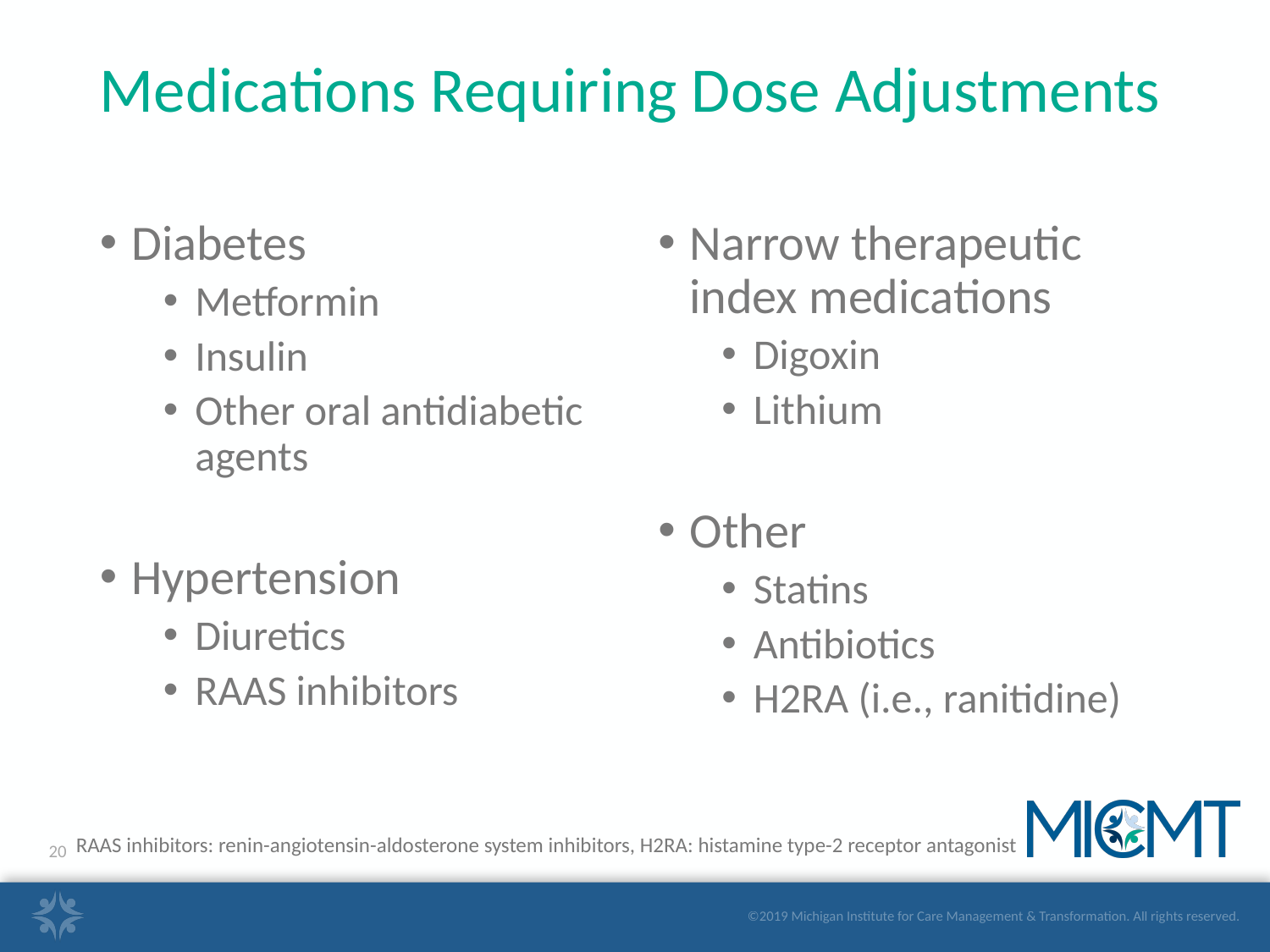

# Medications Requiring Dose Adjustments
Diabetes
Metformin
Insulin
Other oral antidiabetic agents

Hypertension
Diuretics
RAAS inhibitors
Narrow therapeutic index medications
Digoxin
Lithium

Other
Statins
Antibiotics
H2RA (i.e., ranitidine)

RAAS inhibitors: renin-angiotensin-aldosterone system inhibitors, H2RA: histamine type-2 receptor antagonist